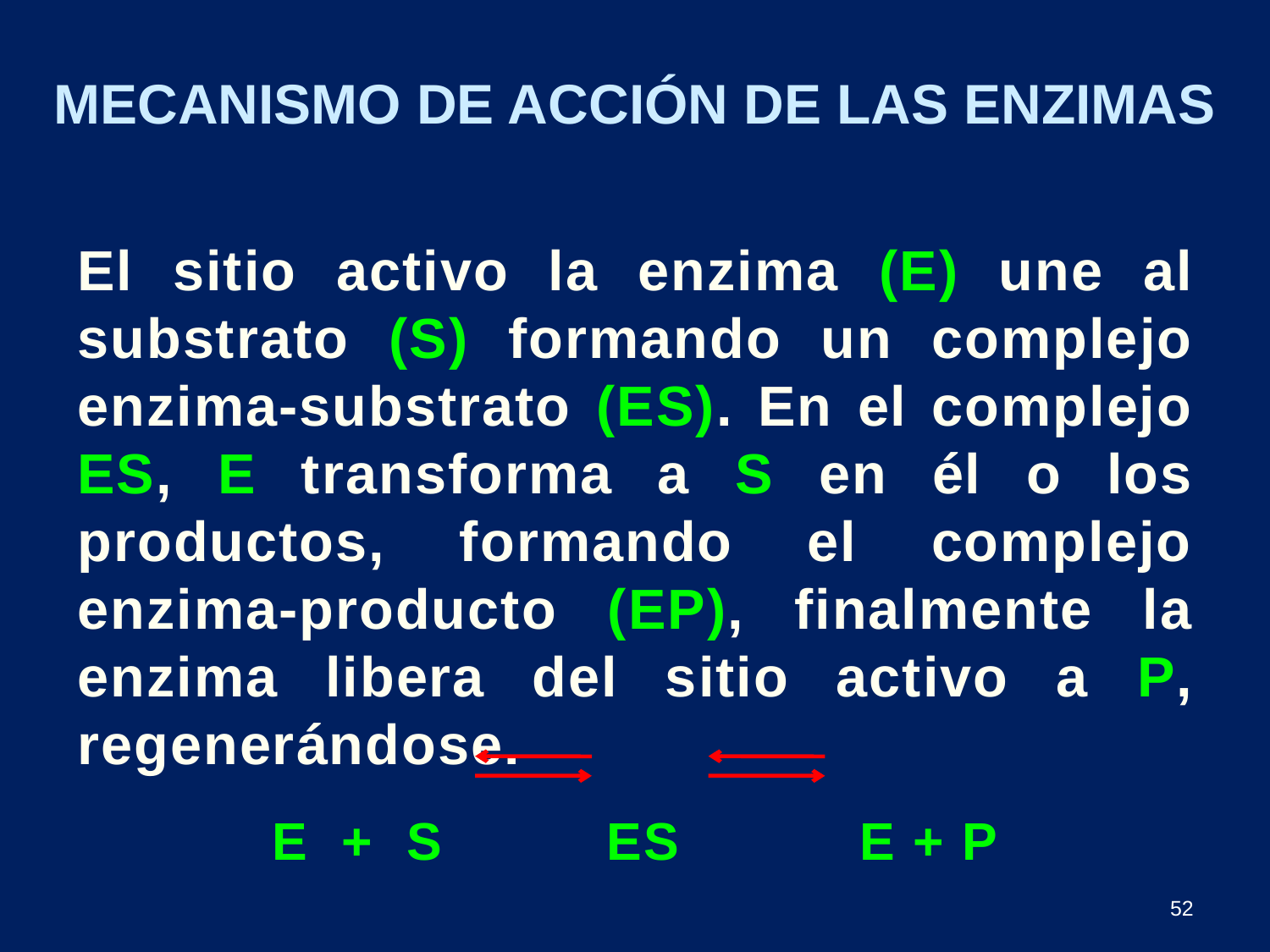

Mecanismo de acción de las Enzimas
El sitio activo la enzima (E) une al substrato (S) formando un complejo enzima-substrato (ES). En el complejo ES, E transforma a S en él o los productos, formando el complejo enzima-producto (EP), finalmente la enzima libera del sitio activo a P, regenerándose.
E  +  S          ES           E + P
52